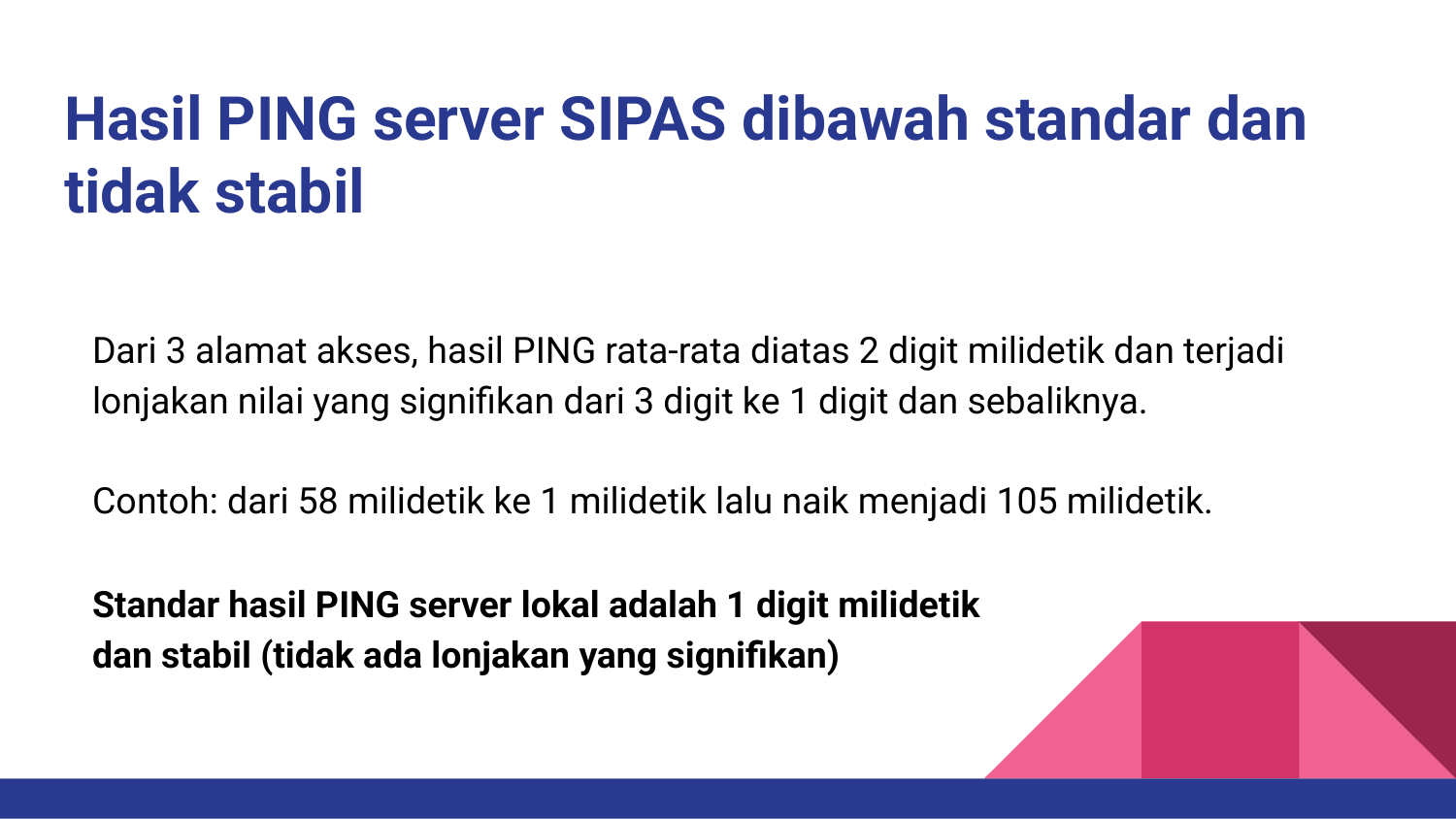

# Hasil PING server SIPAS dibawah standar dan tidak stabil
Dari 3 alamat akses, hasil PING rata-rata diatas 2 digit milidetik dan terjadi lonjakan nilai yang signifikan dari 3 digit ke 1 digit dan sebaliknya.

Contoh: dari 58 milidetik ke 1 milidetik lalu naik menjadi 105 milidetik.
Standar hasil PING server lokal adalah 1 digit milidetik
dan stabil (tidak ada lonjakan yang signifikan)